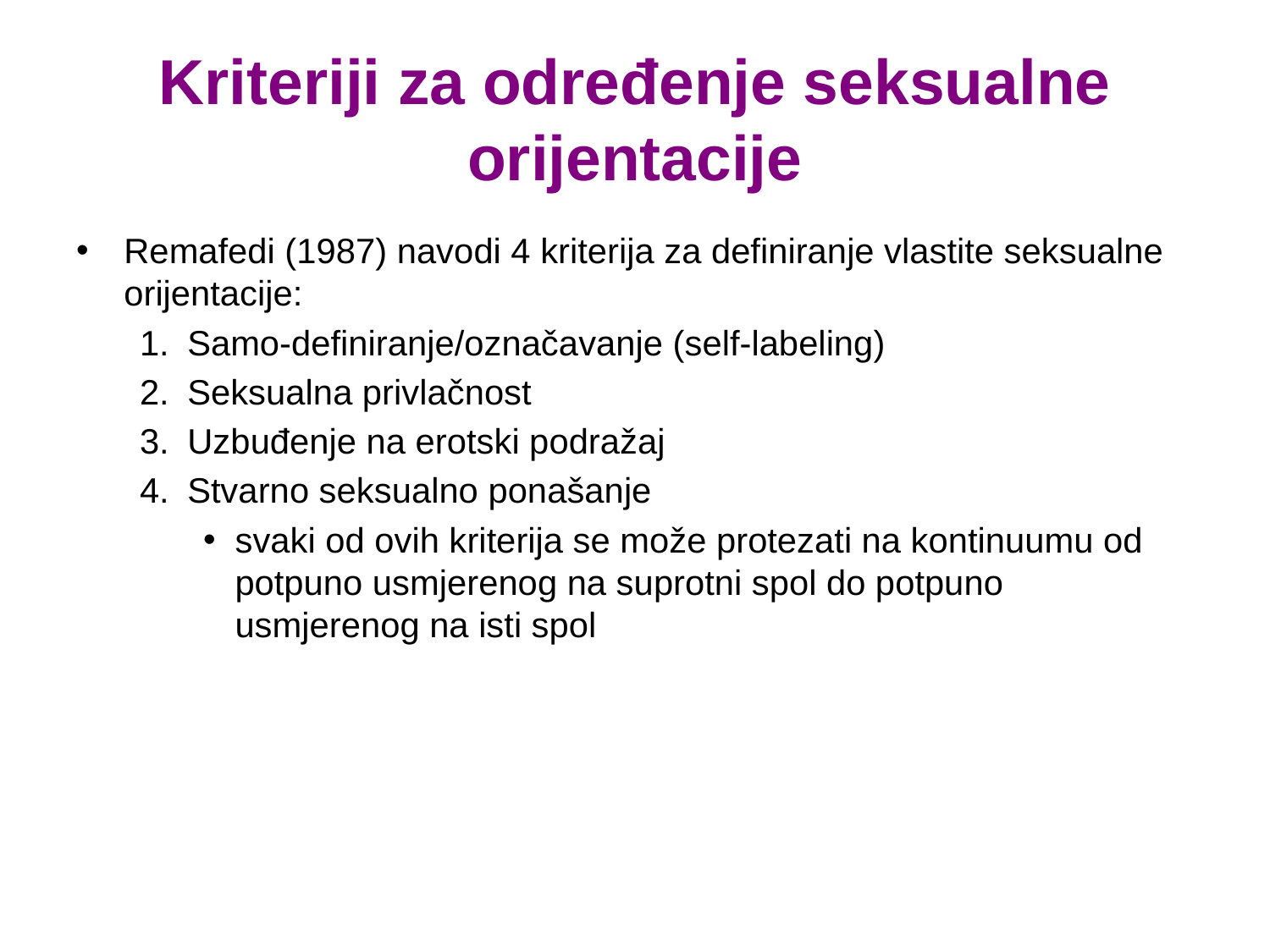

# Kriteriji za određenje seksualne orijentacije
Remafedi (1987) navodi 4 kriterija za definiranje vlastite seksualne orijentacije:
Samo-definiranje/označavanje (self-labeling)
Seksualna privlačnost
Uzbuđenje na erotski podražaj
Stvarno seksualno ponašanje
svaki od ovih kriterija se može protezati na kontinuumu od  potpuno usmjerenog na suprotni spol do potpuno usmjerenog na isti spol